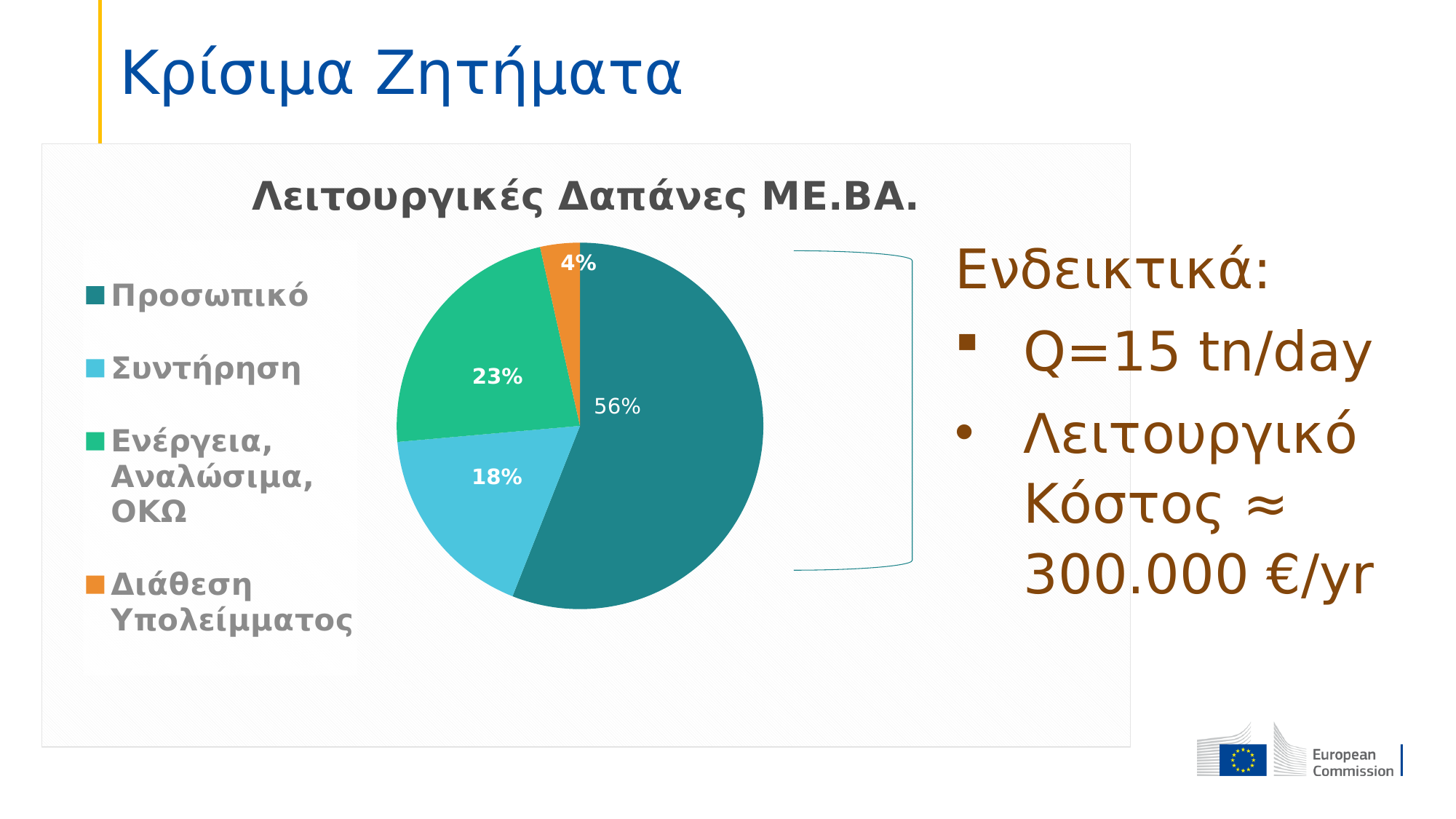

# Κρίσιμα Ζητήματα

### Chart: Λειτουργικές Δαπάνες ΜΕ.ΒΑ.

| Category | Πωλήσεις |
|---|---|
| Προσωπικό | 56.0 |
| Συντήρηση  | 17.6 |
| Ενέργεια, Αναλώσιμα, ΟΚΩ  | 22.9 |
| Διάθεση Υπολείμματος  | 3.5 |
Ενδεικτικά:
Q=15 tn/day
Λειτουργικό Κόστος ≈ 300.000 €/yr